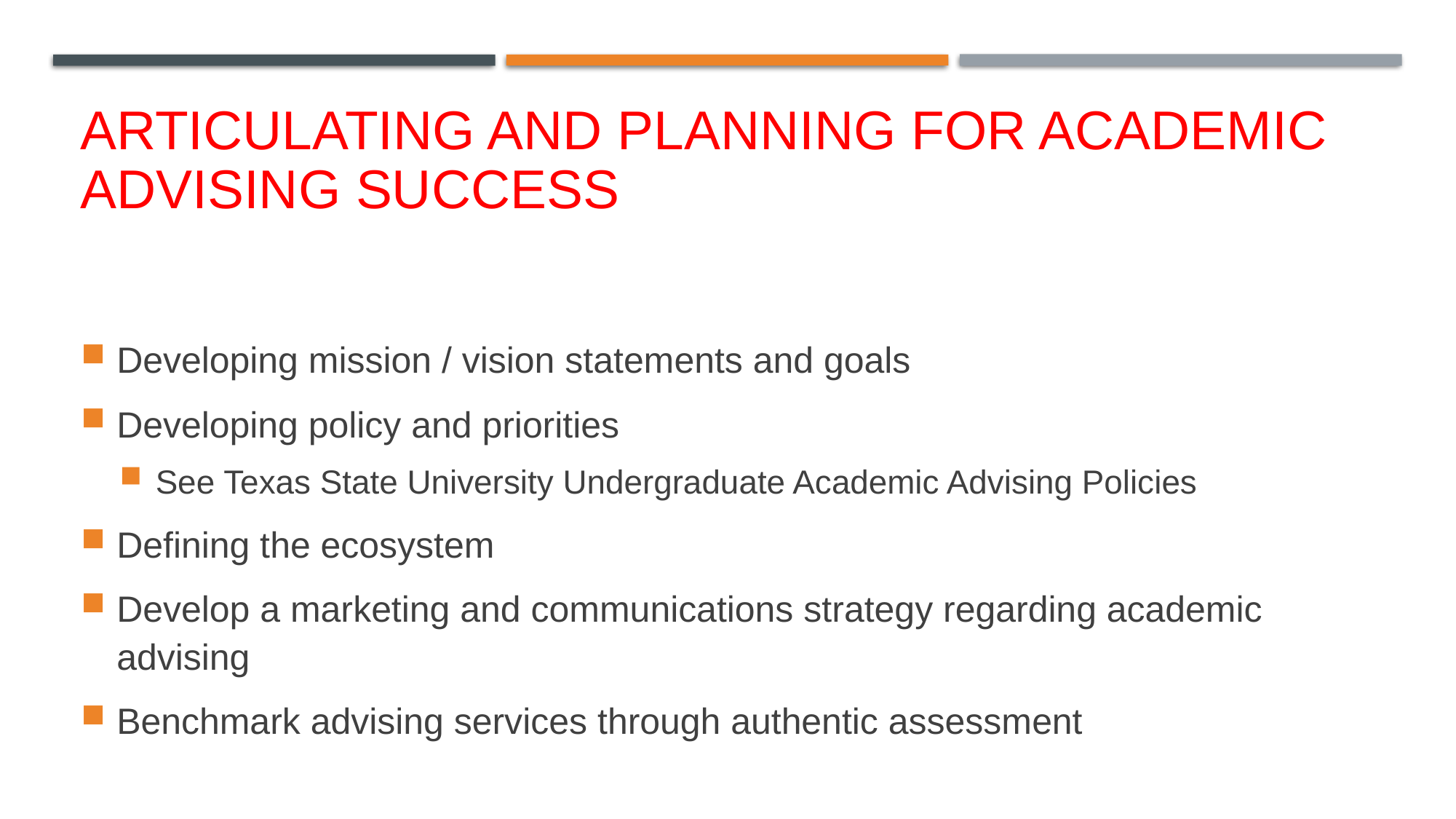

# Articulating and planning for academic advising success
Developing mission / vision statements and goals
Developing policy and priorities
See Texas State University Undergraduate Academic Advising Policies
Defining the ecosystem
Develop a marketing and communications strategy regarding academic advising
Benchmark advising services through authentic assessment